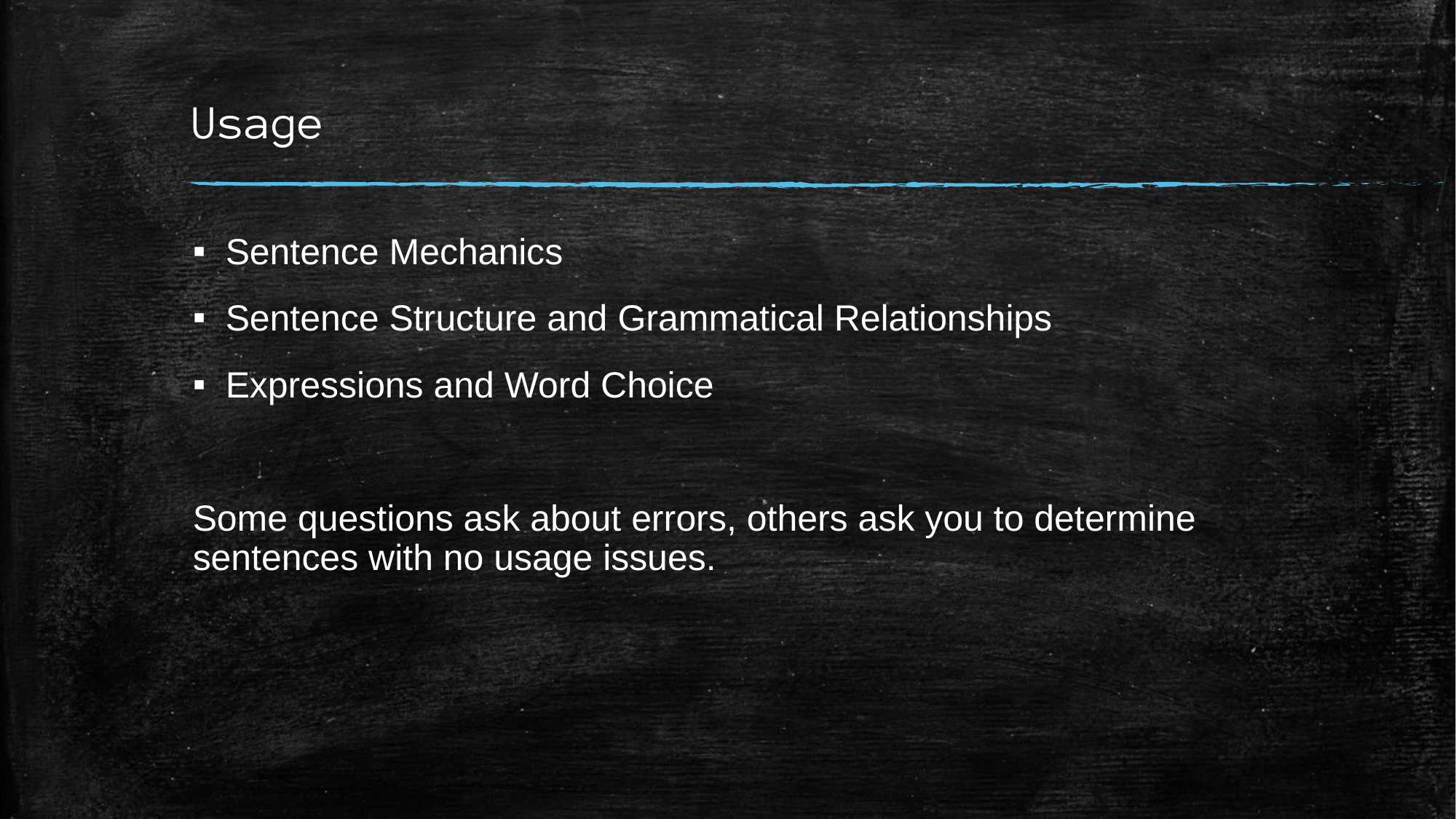

# Usage
Sentence Mechanics
Sentence Structure and Grammatical Relationships
Expressions and Word Choice

Some questions ask about errors, others ask you to determine sentences with no usage issues.